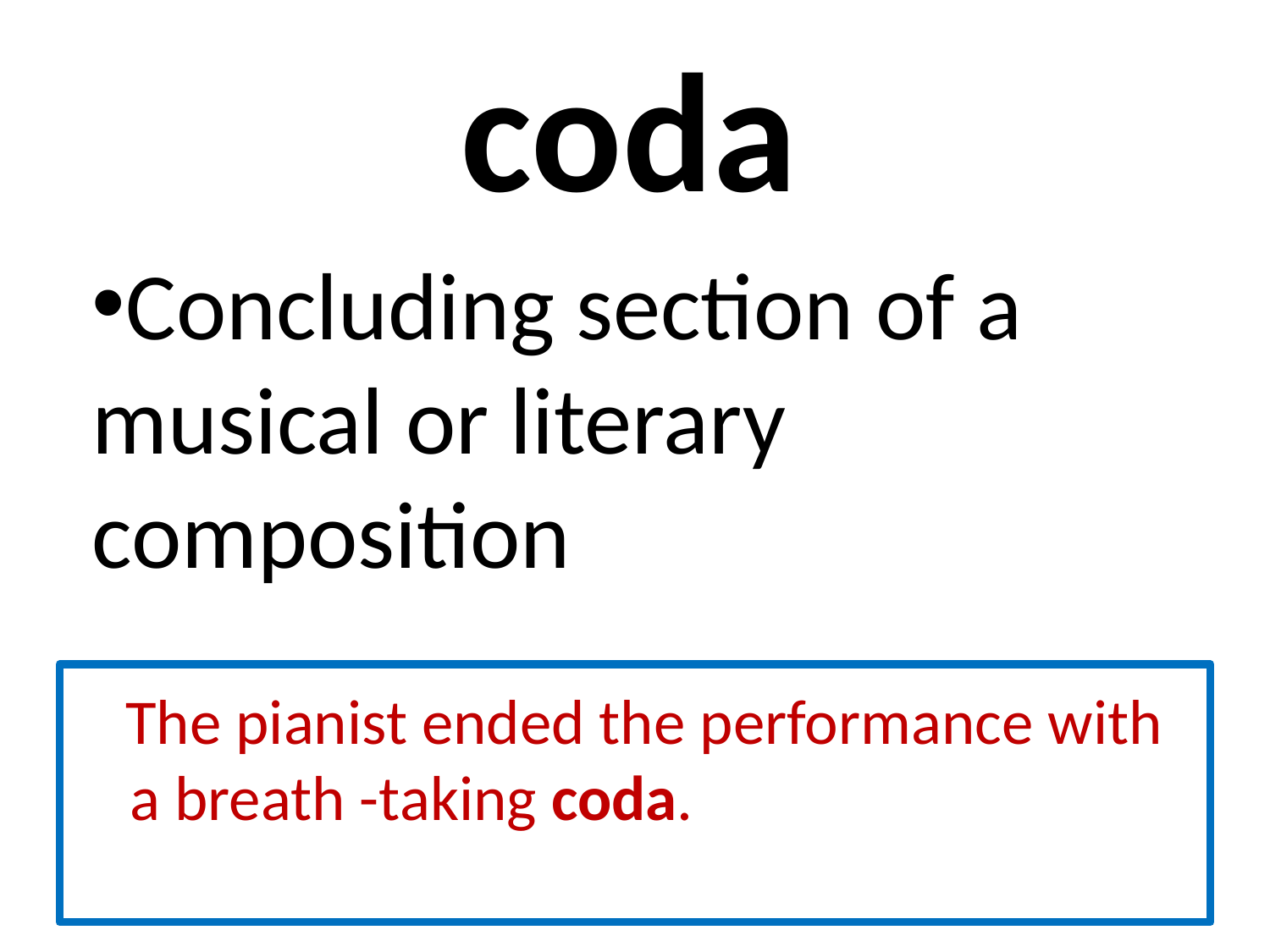

# coda
Concluding section of a musical or literary composition
   The pianist ended the performance with a breath -taking coda.